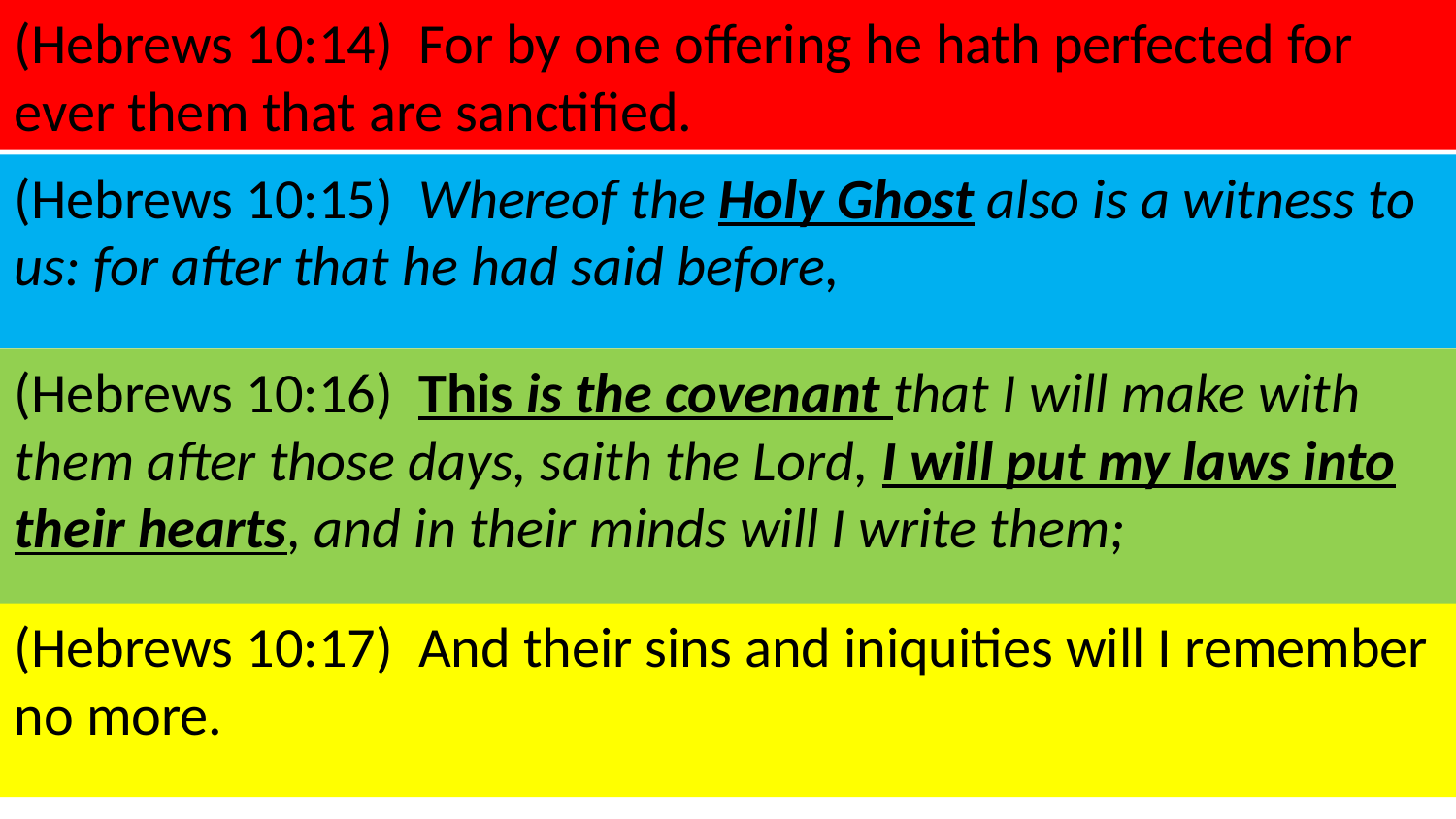

(Hebrews 10:14)  For by one offering he hath perfected for ever them that are sanctified.
(Hebrews 10:15)  Whereof the Holy Ghost also is a witness to us: for after that he had said before,

(Hebrews 10:16)  This is the covenant that I will make with them after those days, saith the Lord, I will put my laws into their hearts, and in their minds will I write them;

(Hebrews 10:17)  And their sins and iniquities will I remember no more.